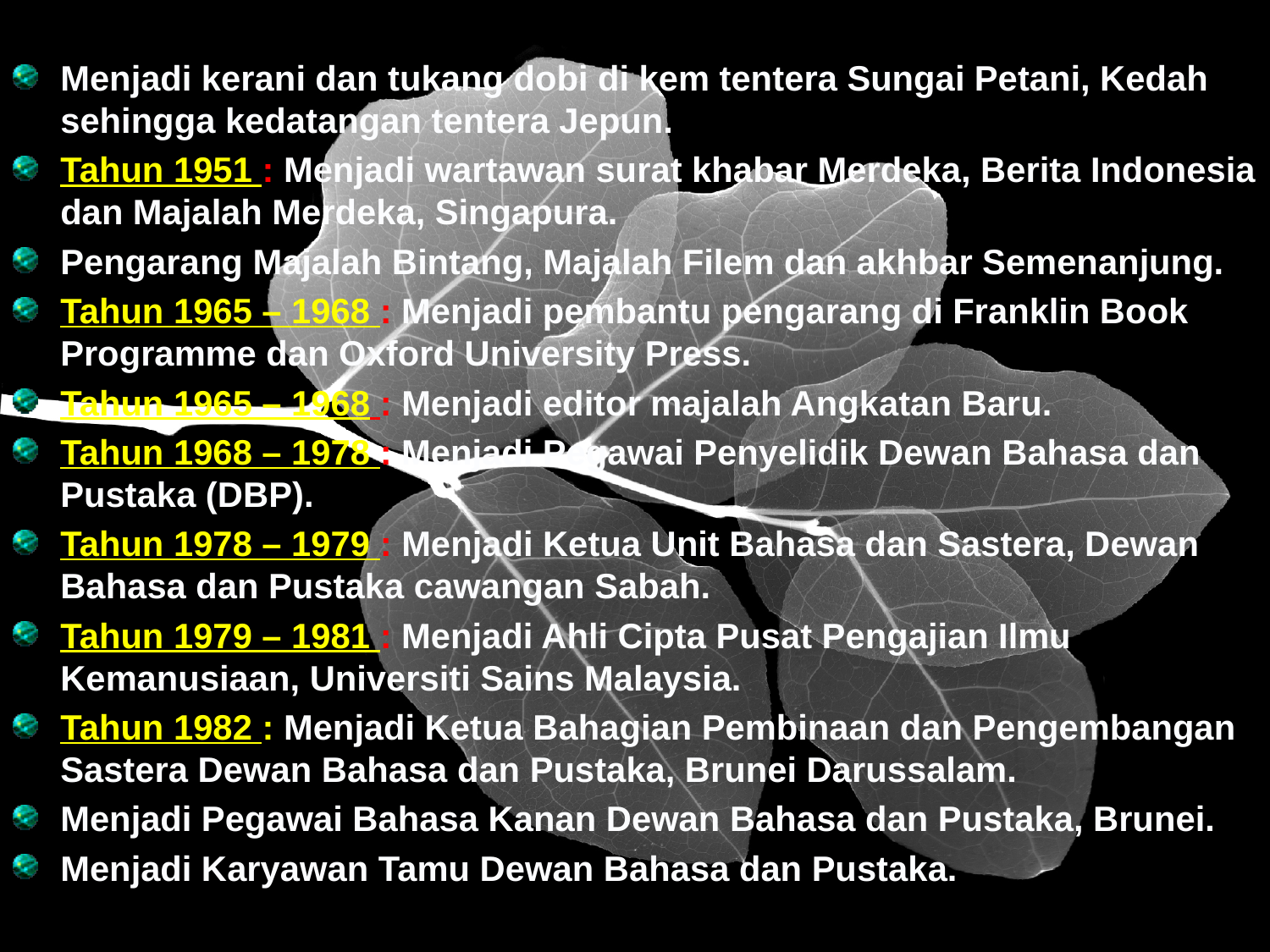

Menjadi kerani dan tukang dobi di kem tentera Sungai Petani, Kedah sehingga kedatangan tentera Jepun.
Tahun 1951 : Menjadi wartawan surat khabar Merdeka, Berita Indonesia dan Majalah Merdeka, Singapura.
Pengarang Majalah Bintang, Majalah Filem dan akhbar Semenanjung.
Tahun 1965 – 1968 : Menjadi pembantu pengarang di Franklin Book Programme dan Oxford University Press.
Tahun 1965 – 1968 : Menjadi editor majalah Angkatan Baru.
Tahun 1968 – 1978 : Menjadi Pegawai Penyelidik Dewan Bahasa dan Pustaka (DBP).
Tahun 1978 – 1979 : Menjadi Ketua Unit Bahasa dan Sastera, Dewan Bahasa dan Pustaka cawangan Sabah.
Tahun 1979 – 1981 : Menjadi Ahli Cipta Pusat Pengajian Ilmu Kemanusiaan, Universiti Sains Malaysia.
Tahun 1982 : Menjadi Ketua Bahagian Pembinaan dan Pengembangan Sastera Dewan Bahasa dan Pustaka, Brunei Darussalam.
Menjadi Pegawai Bahasa Kanan Dewan Bahasa dan Pustaka, Brunei.
Menjadi Karyawan Tamu Dewan Bahasa dan Pustaka.